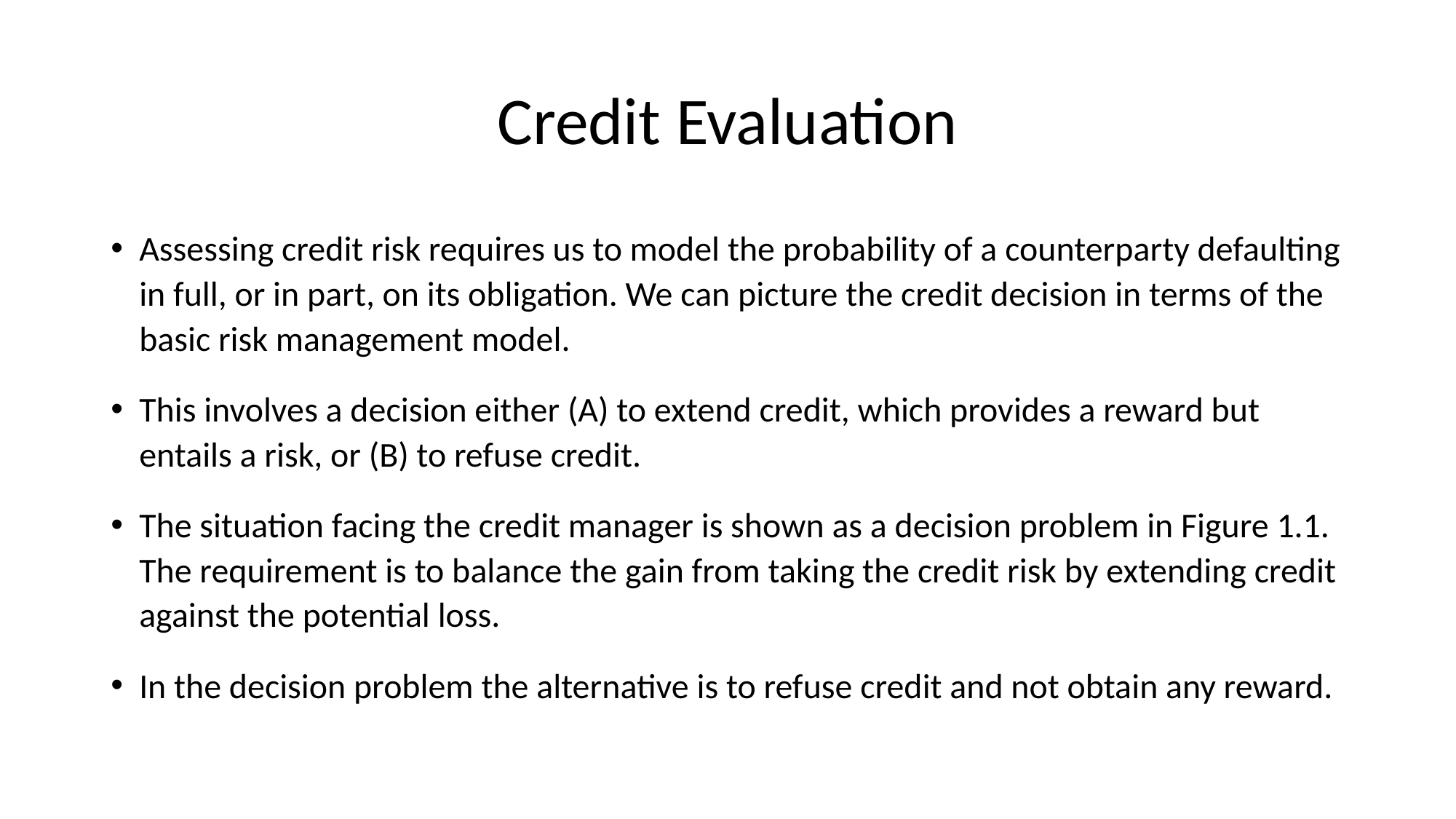

# Credit Evaluation
Assessing credit risk requires us to model the probability of a counterparty defaulting in full, or in part, on its obligation. We can picture the credit decision in terms of the basic risk management model.
This involves a decision either (A) to extend credit, which provides a reward but entails a risk, or (B) to refuse credit.
The situation facing the credit manager is shown as a decision problem in Figure 1.1. The requirement is to balance the gain from taking the credit risk by extending credit against the potential loss.
In the decision problem the alternative is to refuse credit and not obtain any reward.